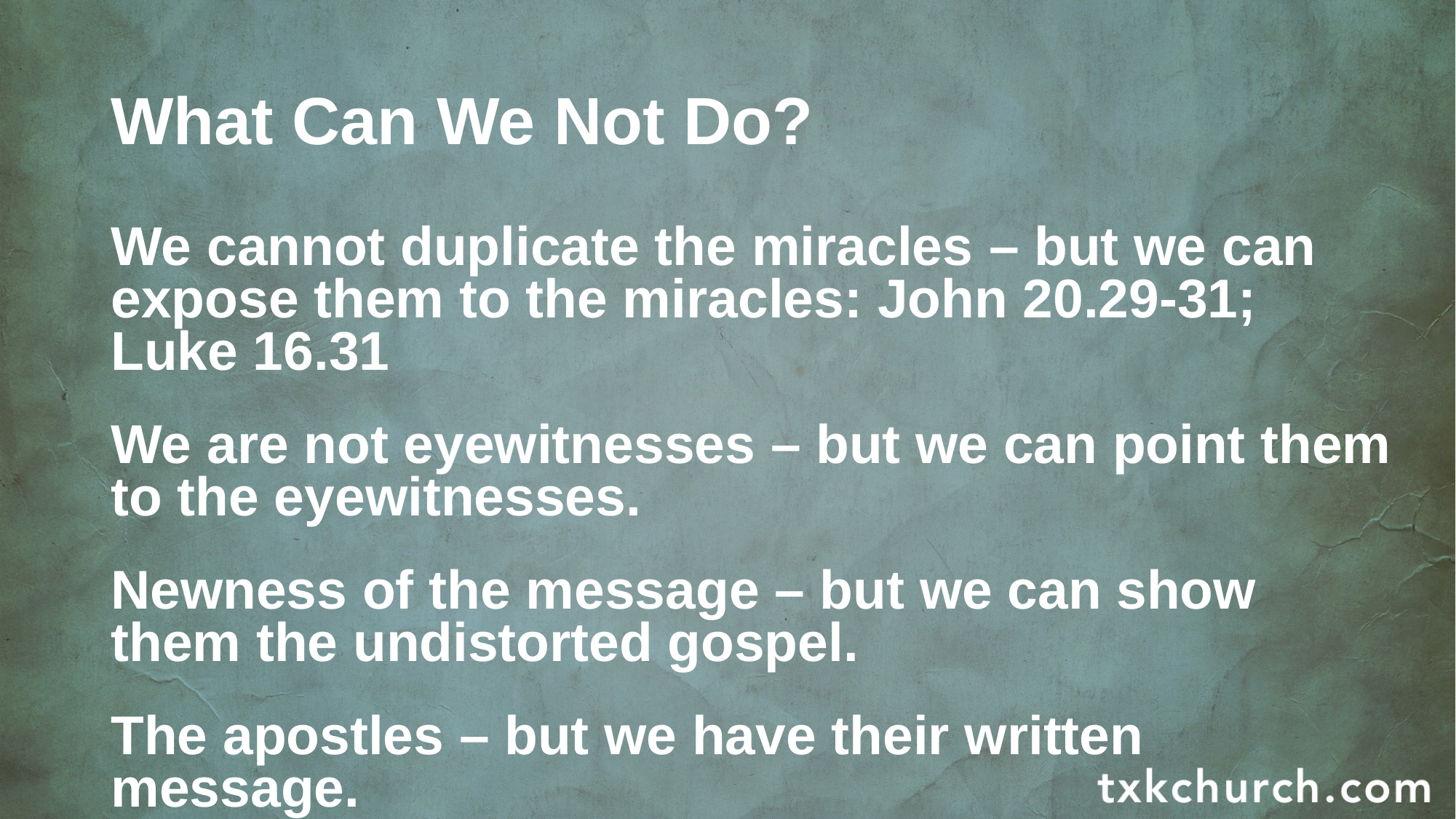

# What Can We Not Do?
We cannot duplicate the miracles – but we can expose them to the miracles: John 20.29-31; Luke 16.31

We are not eyewitnesses – but we can point them to the eyewitnesses.

Newness of the message – but we can show them the undistorted gospel.

The apostles – but we have their written message.